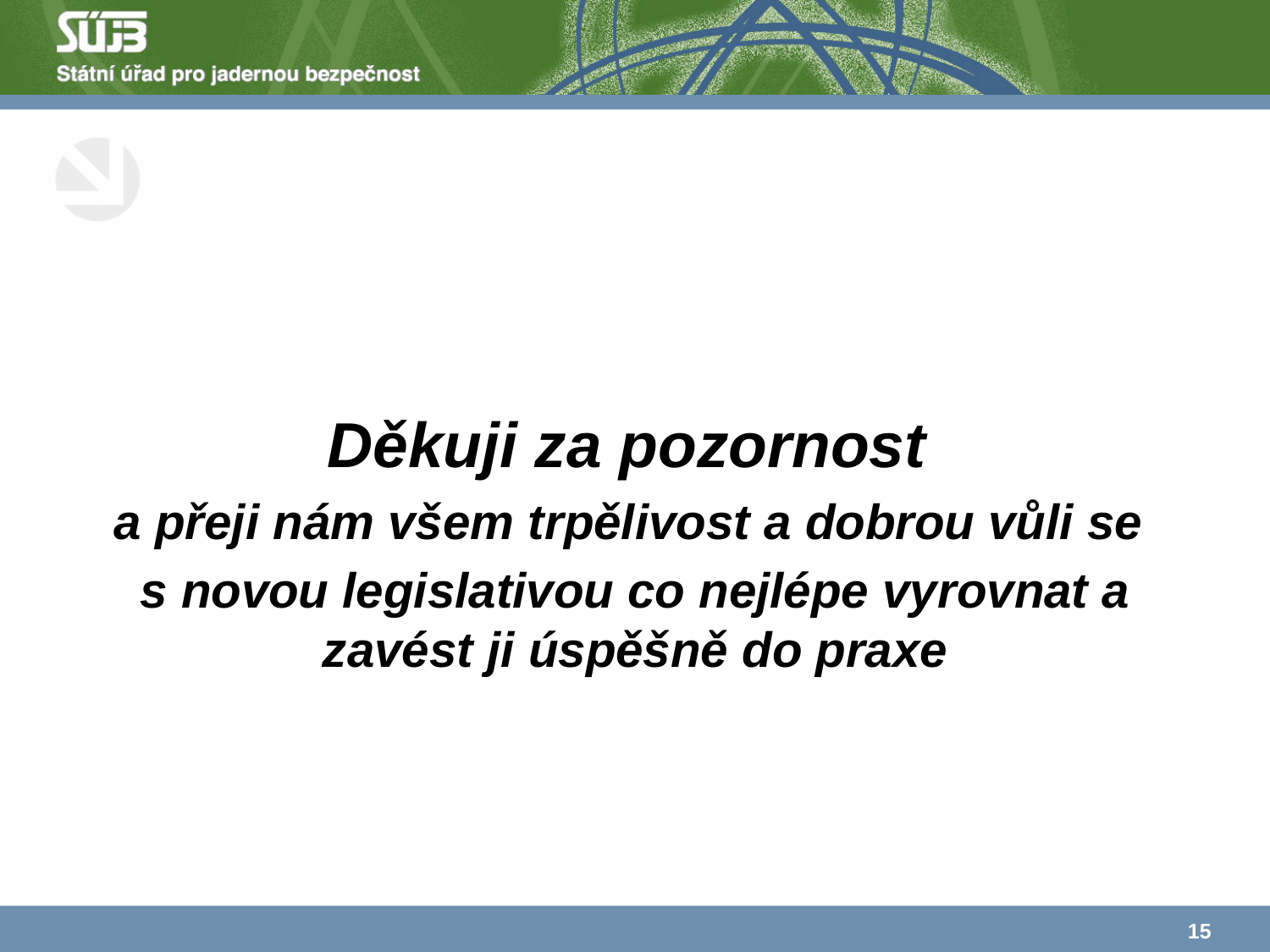

#

Děkuji za pozornost
a přeji nám všem trpělivost a dobrou vůli se
s novou legislativou co nejlépe vyrovnat a zavést ji úspěšně do praxe
15